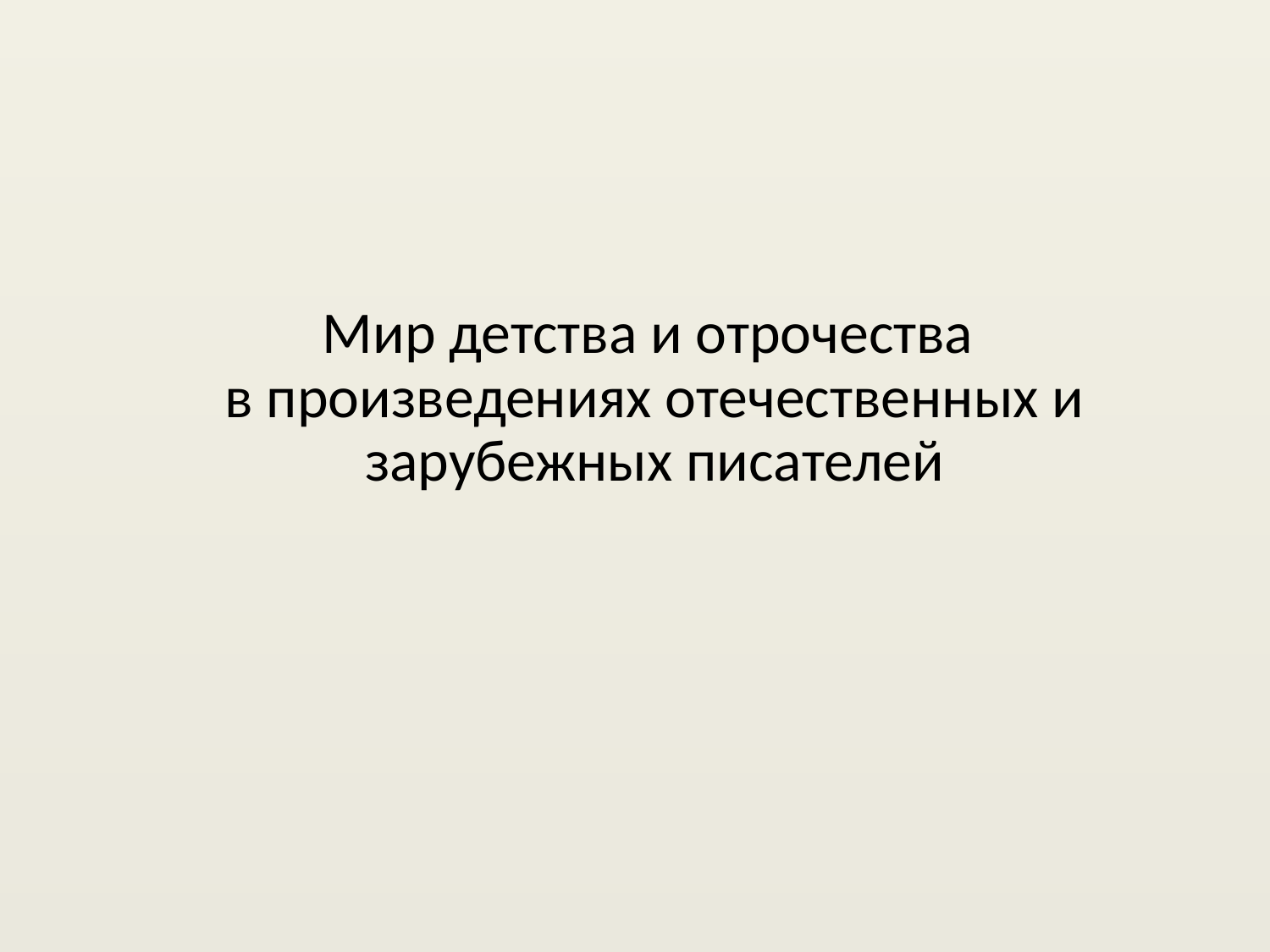

Мир детства и отрочества
в произведениях отечественных и зарубежных писателей